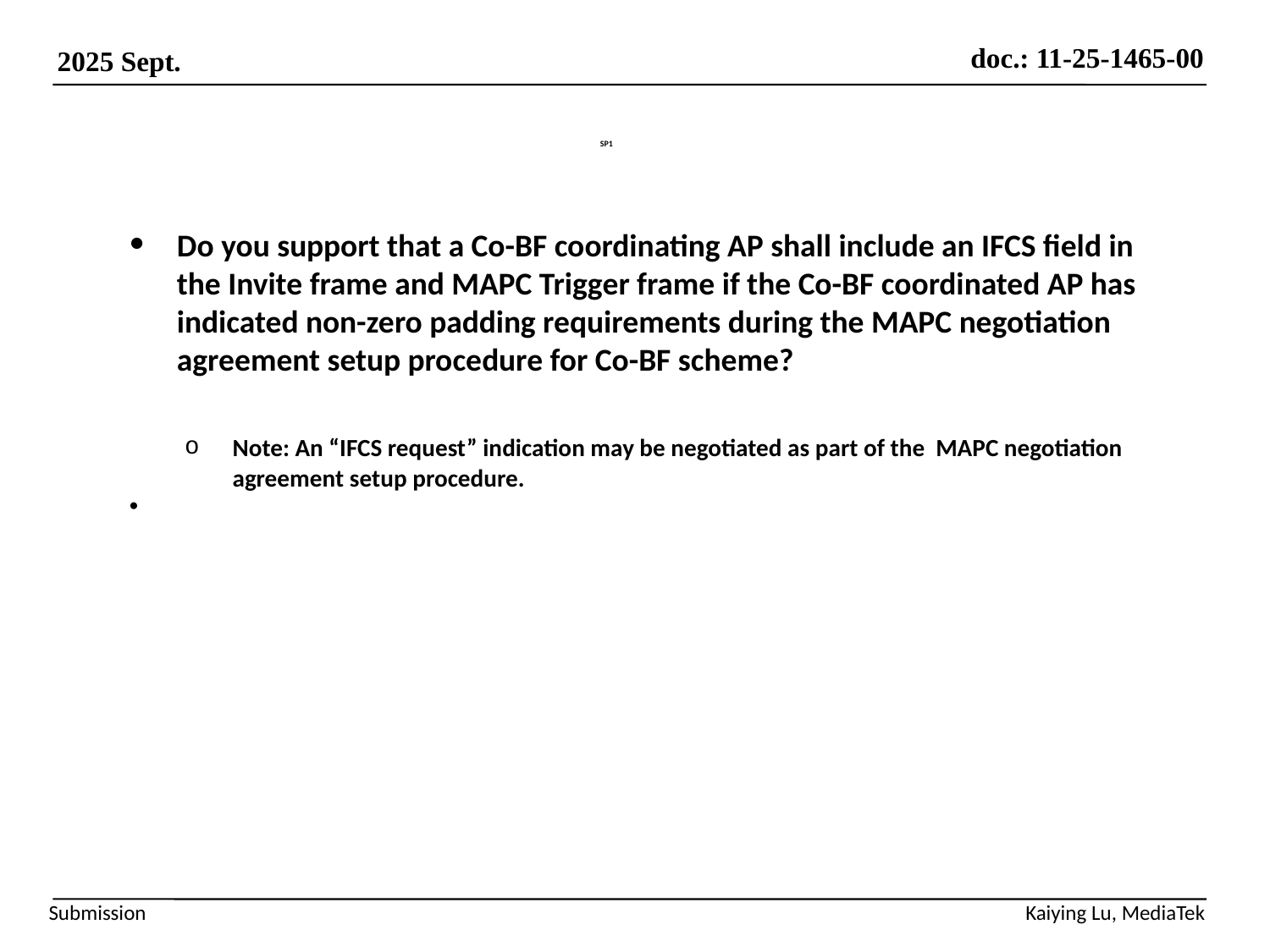

# SP1
Do you support that a Co-BF coordinating AP shall include an IFCS field in the Invite frame and MAPC Trigger frame if the Co-BF coordinated AP has indicated non-zero padding requirements during the MAPC negotiation agreement setup procedure for Co-BF scheme?

Note: An “IFCS request” indication may be negotiated as part of the  MAPC negotiation agreement setup procedure.